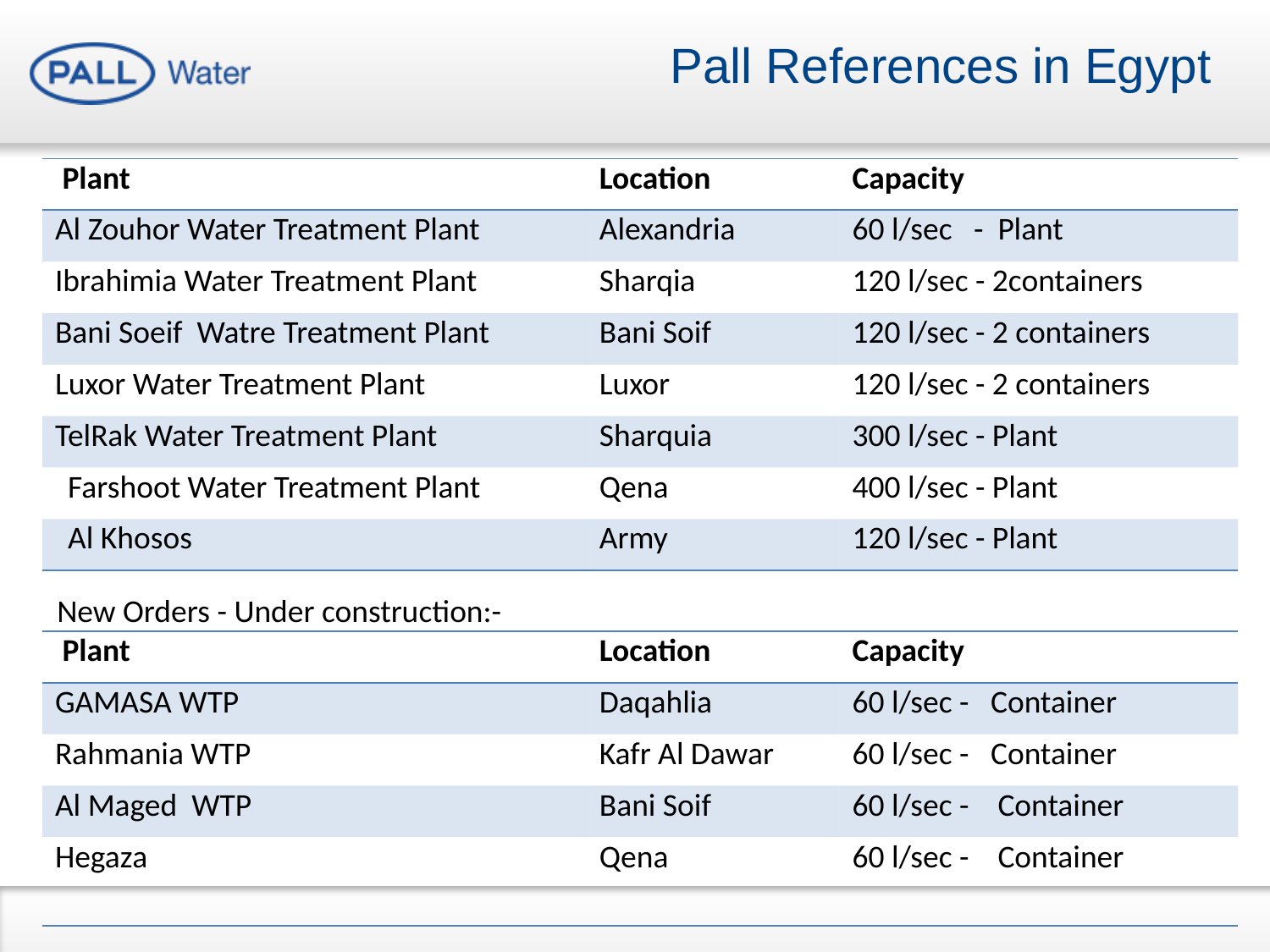

# Pall References in Egypt
| Plant | Location | Capacity |
| --- | --- | --- |
| Al Zouhor Water Treatment Plant | Alexandria | 60 l/sec - Plant |
| Ibrahimia Water Treatment Plant | Sharqia | 120 l/sec - 2containers |
| Bani Soeif Watre Treatment Plant | Bani Soif | 120 l/sec - 2 containers |
| Luxor Water Treatment Plant | Luxor | 120 l/sec - 2 containers |
| TelRak Water Treatment Plant | Sharquia | 300 l/sec - Plant |
| Farshoot Water Treatment Plant | Qena | 400 l/sec - Plant |
| Al Khosos | Army | 120 l/sec - Plant |
New Orders - Under construction:-

| Plant | Location | Capacity |
| --- | --- | --- |
| GAMASA WTP | Daqahlia | 60 l/sec - Container |
| Rahmania WTP | Kafr Al Dawar | 60 l/sec - Container |
| Al Maged WTP | Bani Soif | 60 l/sec - Container |
| Hegaza | Qena | 60 l/sec - Container |